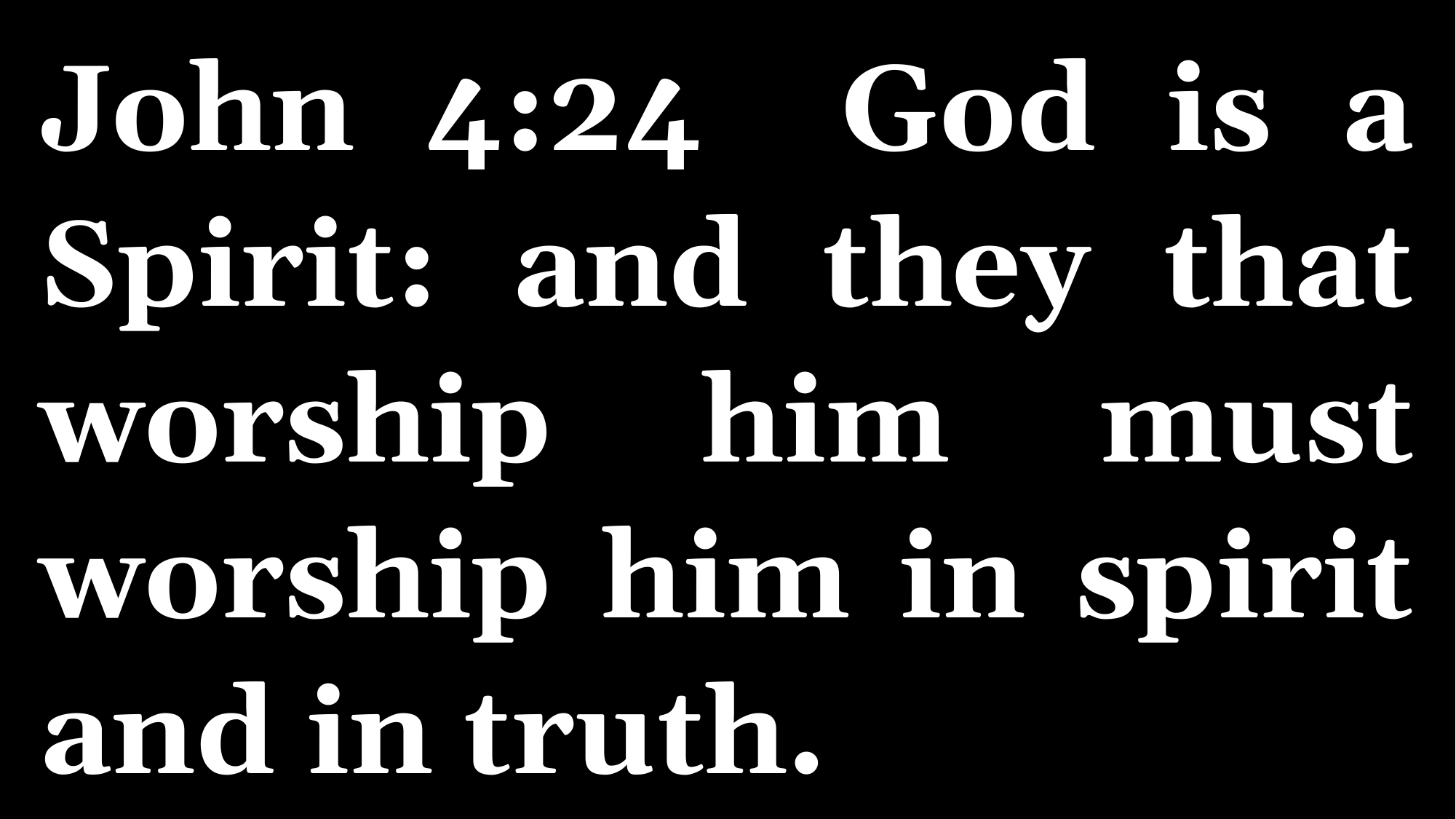

John 4:24  God is a Spirit: and they that worship him must worship him in spirit and in truth.